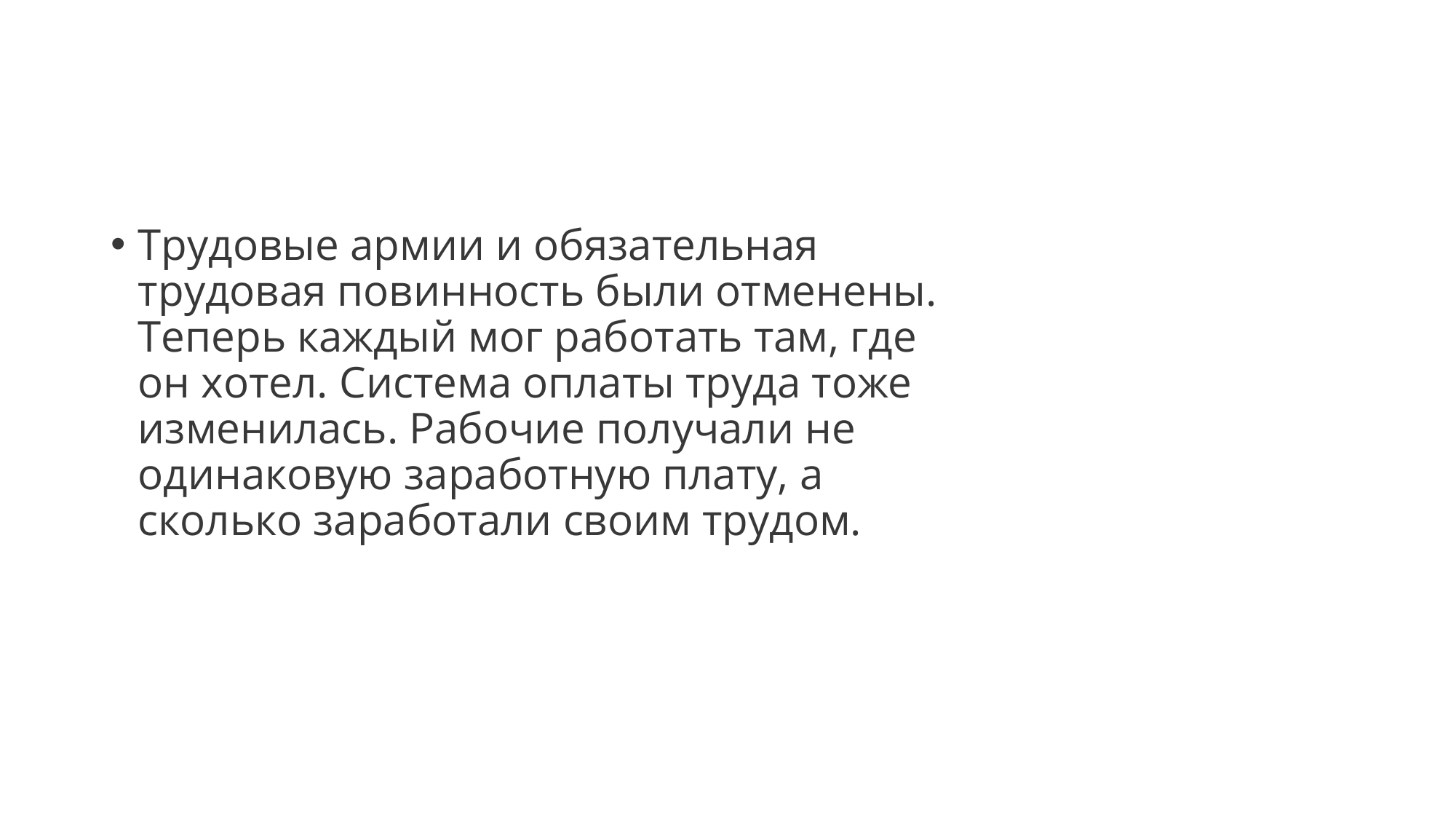

#
Трудовые армии и обязательная трудовая повинность были отменены. Теперь каждый мог работать там, где он хотел. Система оплаты труда тоже изменилась. Рабочие получали не одинаковую заработную плату, а сколько заработали своим трудом.